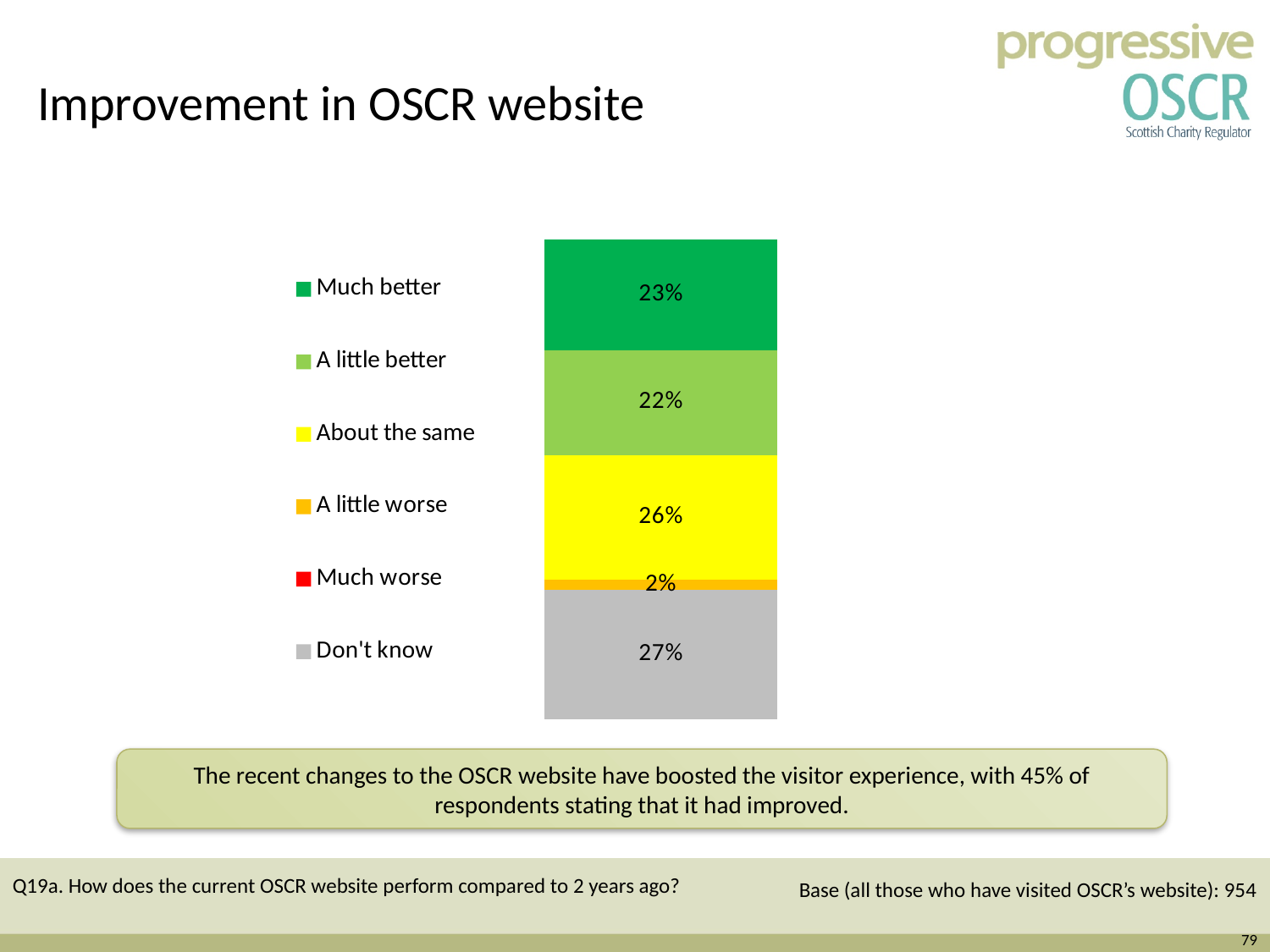

Improvement in OSCR website

### Chart

| Category | Don't know | Much worse | A little worse | About the same | A little better | Much better |
|---|---|---|---|---|---|---|
|  | 0.27 | None | 0.02000000000000001 | 0.26 | 0.22 | 0.23 |
The recent changes to the OSCR website have boosted the visitor experience, with 45% of respondents stating that it had improved.
Q19a. How does the current OSCR website perform compared to 2 years ago?
Base (all those who have visited OSCR’s website): 954
79